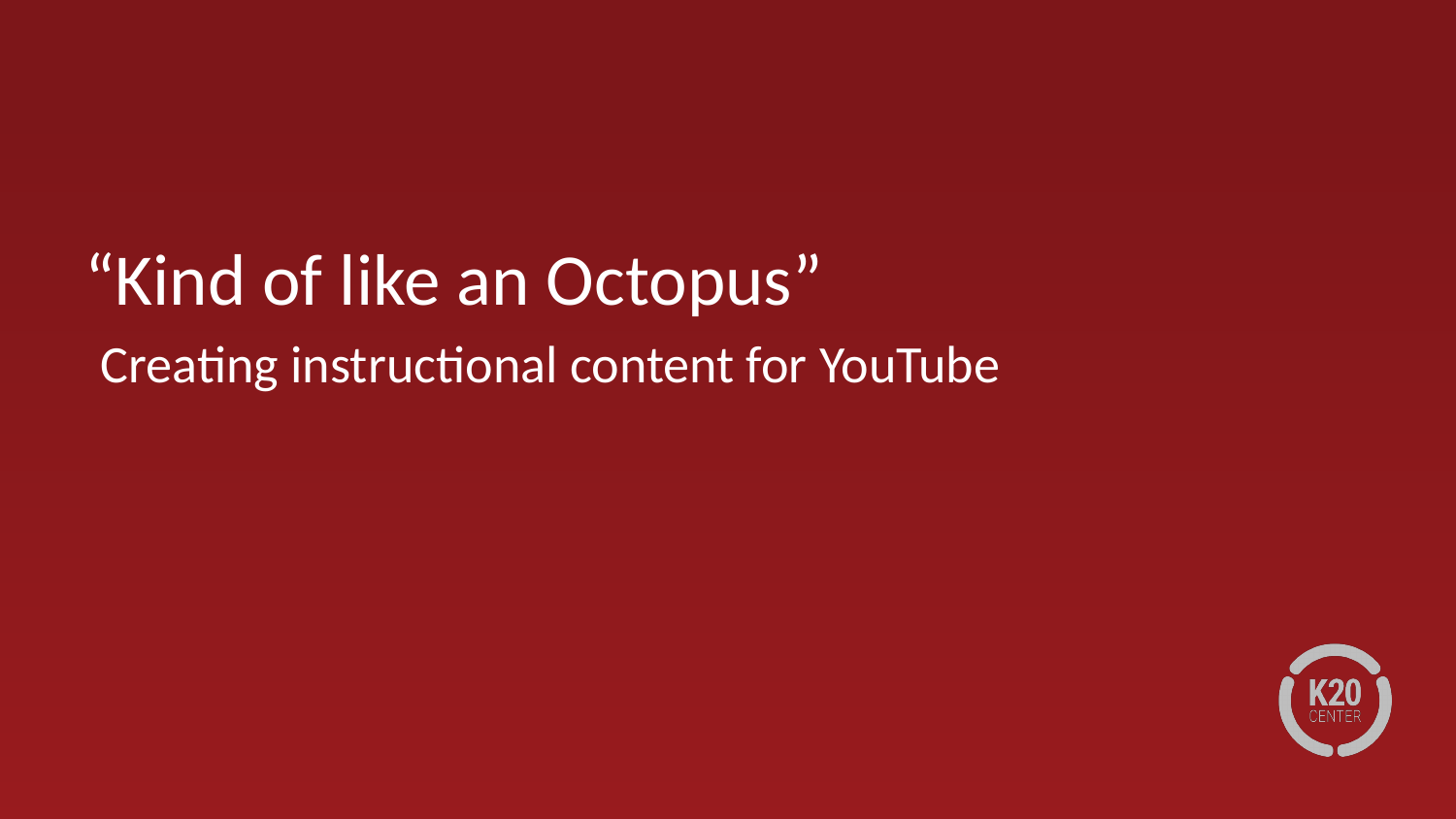

“Kind of like an Octopus”
Creating instructional content for YouTube